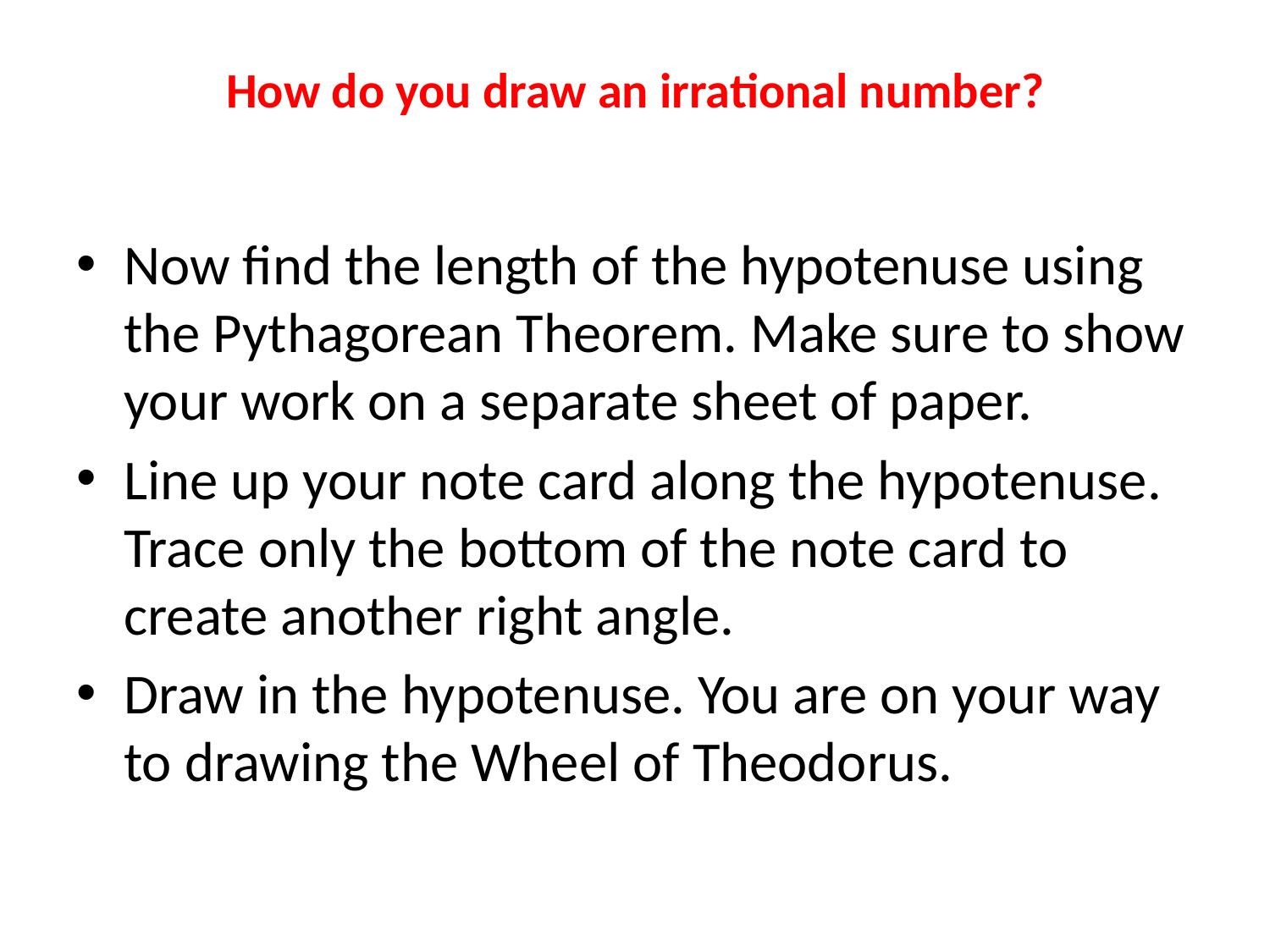

# How do you draw an irrational number?
Now find the length of the hypotenuse using the Pythagorean Theorem. Make sure to show your work on a separate sheet of paper.
Line up your note card along the hypotenuse. Trace only the bottom of the note card to create another right angle.
Draw in the hypotenuse. You are on your way to drawing the Wheel of Theodorus.